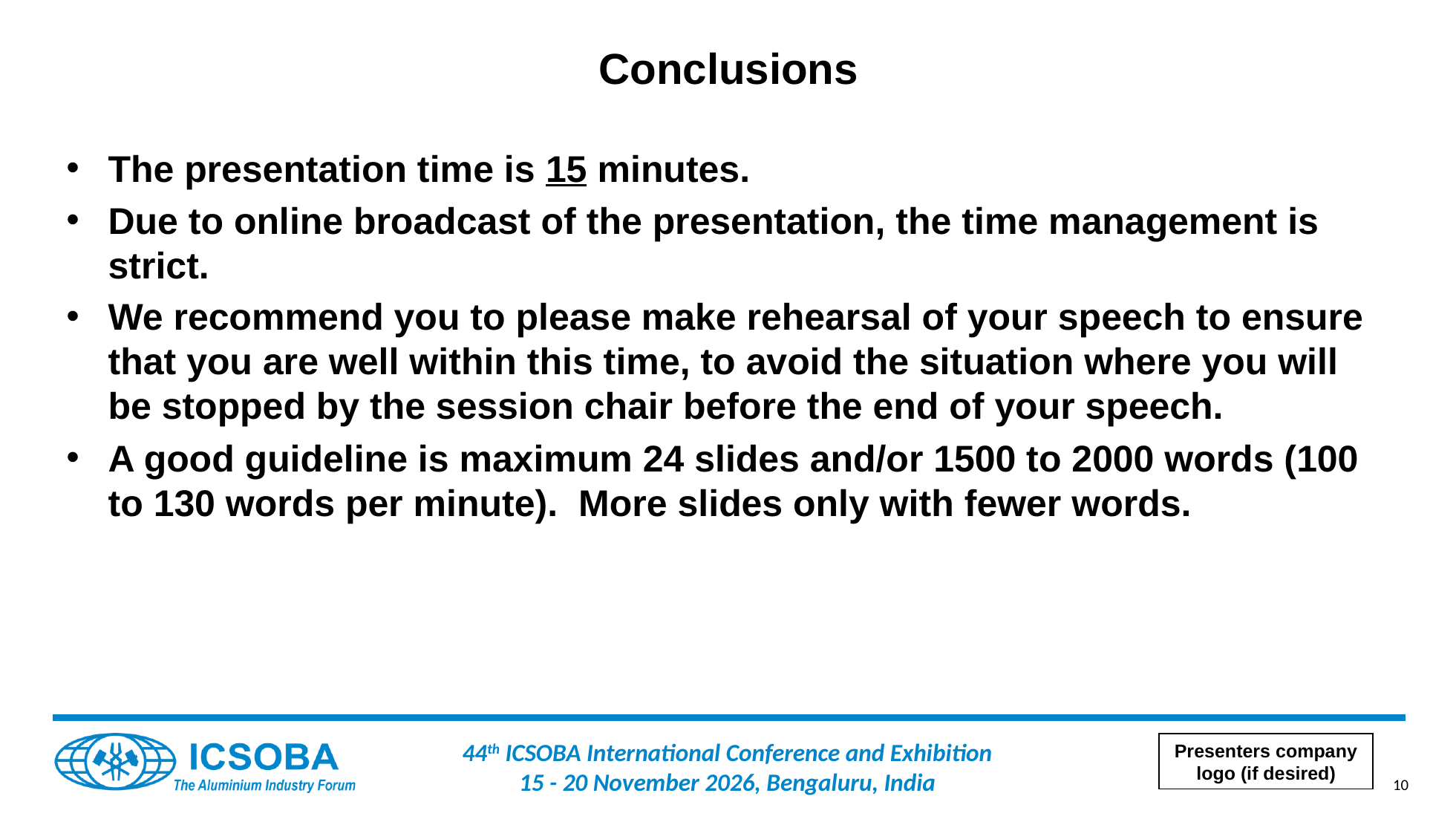

# Conclusions
The presentation time is 15 minutes.
Due to online broadcast of the presentation, the time management is strict.
We recommend you to please make rehearsal of your speech to ensure that you are well within this time, to avoid the situation where you will be stopped by the session chair before the end of your speech.
A good guideline is maximum 24 slides and/or 1500 to 2000 words (100 to 130 words per minute).  More slides only with fewer words.